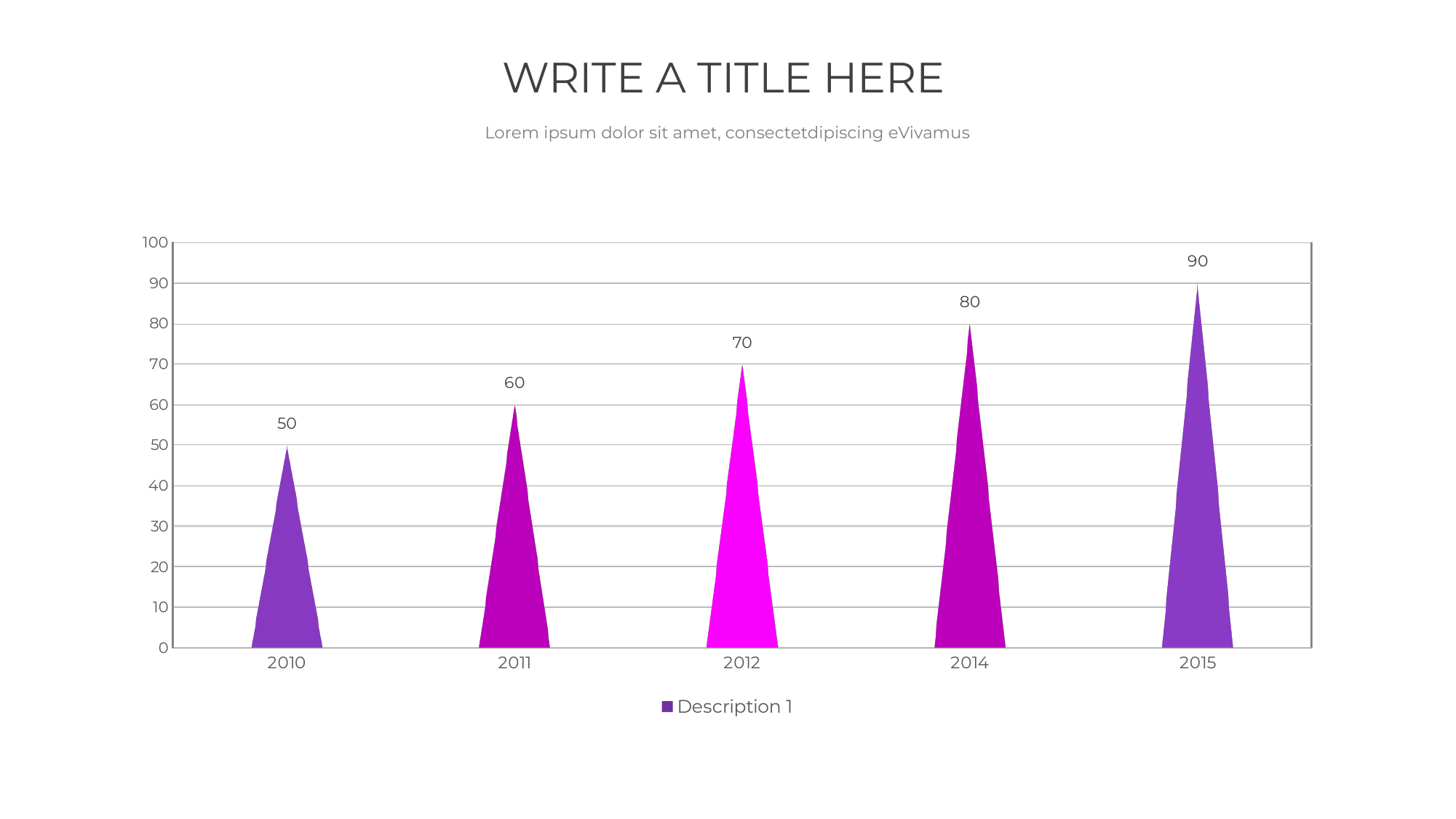

WRITE A TITLE HERE
Lorem ipsum dolor sit amet, consectetdipiscing eVivamus

[unsupported chart]